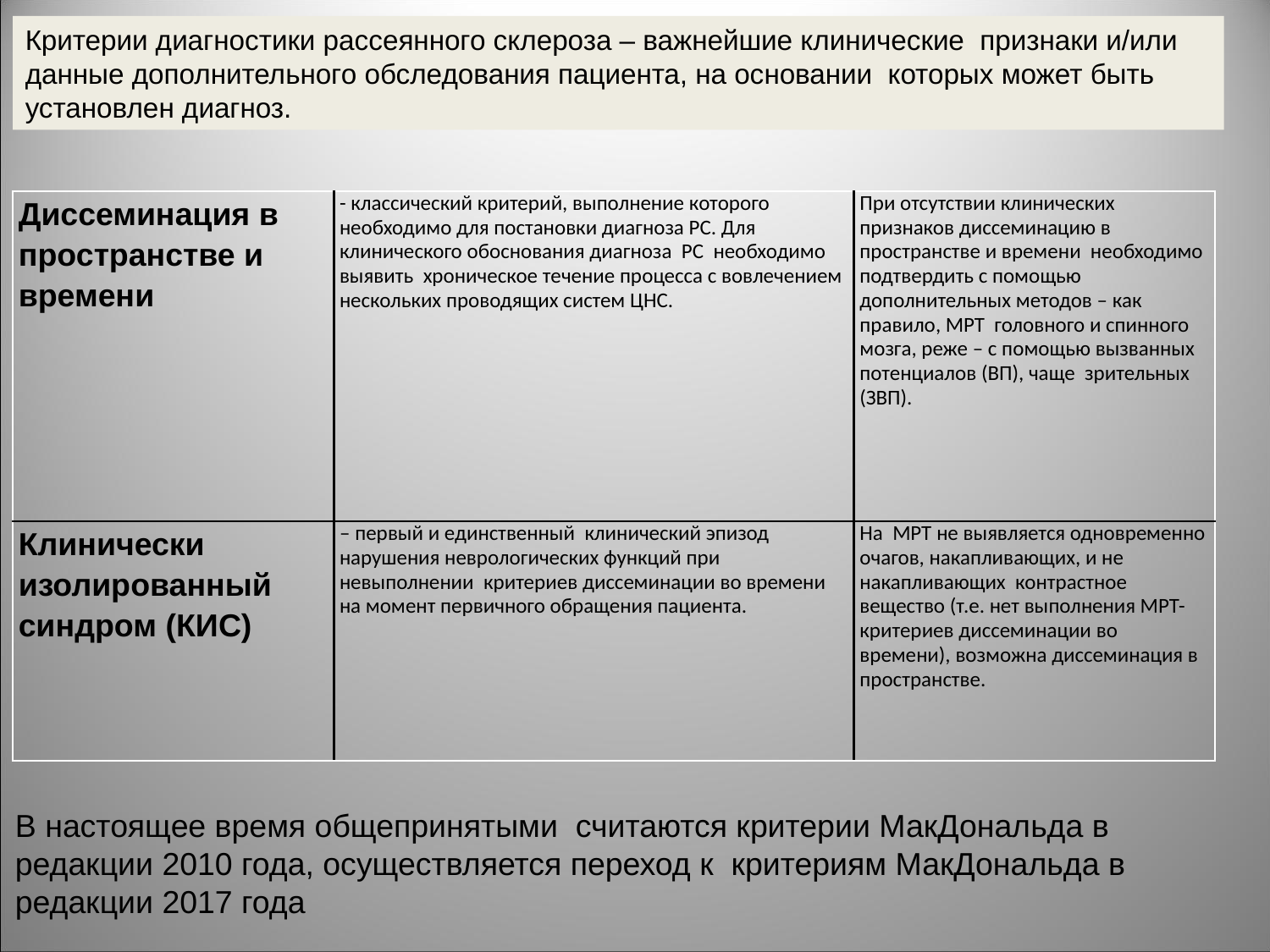

Критерии диагностики рассеянного склероза – важнейшие клинические  признаки и/или данные дополнительного обследования пациента, на основании  которых может быть установлен диагноз.
| Диссеминация в пространстве и времени | - классический критерий, выполнение которого необходимо для постановки диагноза РС. Для клинического обоснования диагноза РС необходимо выявить хроническое течение процесса с вовлечением нескольких проводящих систем ЦНС. | При отсутствии клинических признаков диссеминацию в пространстве и времени необходимо подтвердить с помощью дополнительных методов – как правило, МРТ головного и спинного мозга, реже – с помощью вызванных потенциалов (ВП), чаще зрительных (ЗВП). |
| --- | --- | --- |
| Клинически изолированный синдром (КИС) | – первый и единственный клинический эпизод нарушения неврологических функций при невыполнении критериев диссеминации во времени на момент первичного обращения пациента. | На МРТ не выявляется одновременно очагов, накапливающих, и не накапливающих контрастное вещество (т.е. нет выполнения МРТ-критериев диссеминации во времени), возможна диссеминация в пространстве. |
В настоящее время общепринятыми  считаются критерии МакДональда в редакции 2010 года, осуществляется переход к  критериям МакДональда в редакции 2017 года